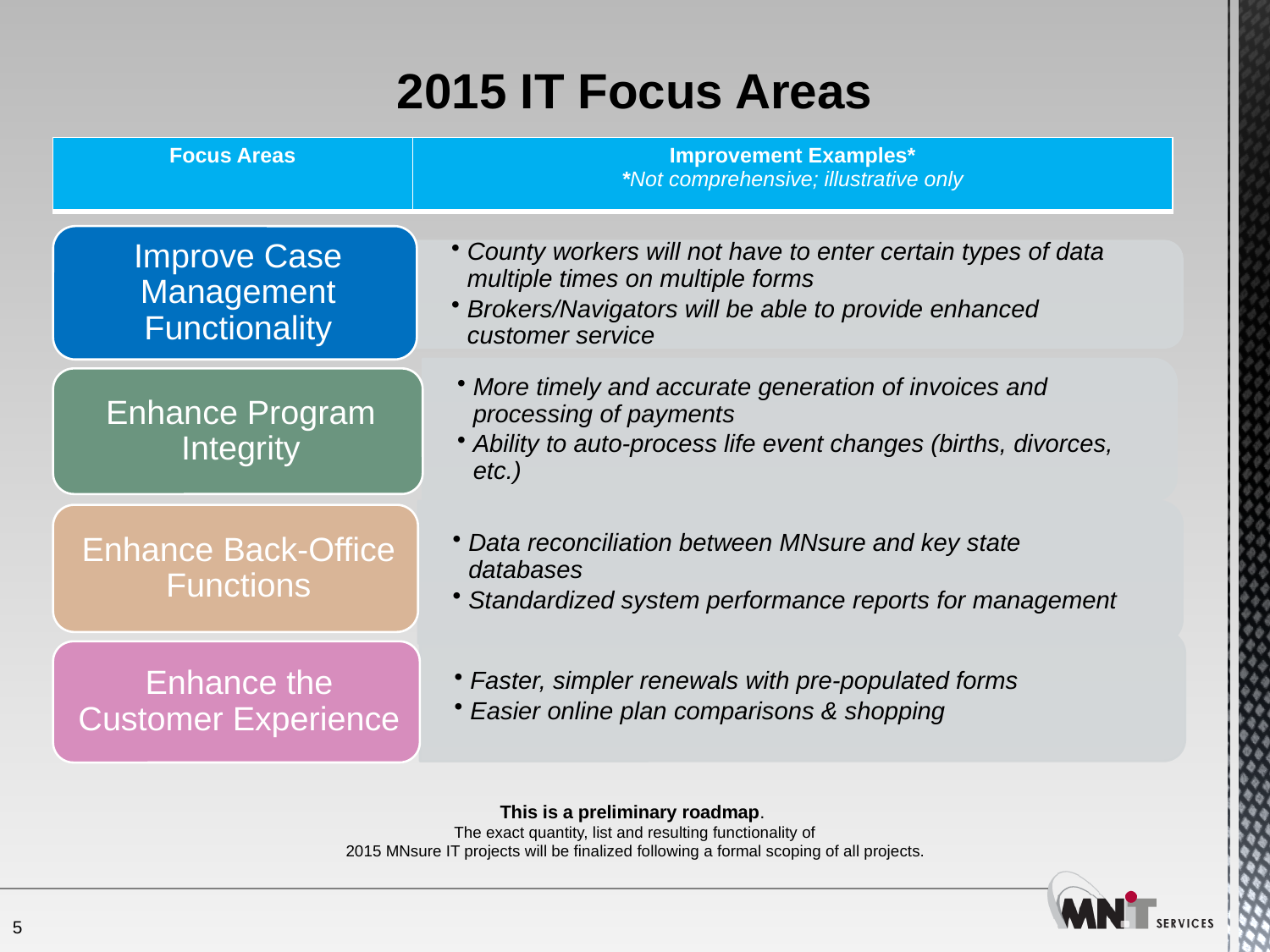

2015 IT Focus Areas
| Focus Areas | Improvement Examples\* \*Not comprehensive; illustrative only |
| --- | --- |
Faster, simpler renewals with pre-populated forms
Easier online plan comparisons & shopping
Enhance the Customer Experience
More timely and accurate generation of invoices and processing of payments
Ability to auto-process life event changes (births, divorces, etc.)
Enhance Program Integrity
County workers will not have to enter certain types of data multiple times on multiple forms
Brokers/Navigators will be able to provide enhanced customer service
Improve Case Management Functionality
Data reconciliation between MNsure and key state databases
Standardized system performance reports for management
Enhance Back-Office Functions
This is a preliminary roadmap.
 The exact quantity, list and resulting functionality of
2015 MNsure IT projects will be finalized following a formal scoping of all projects.
5